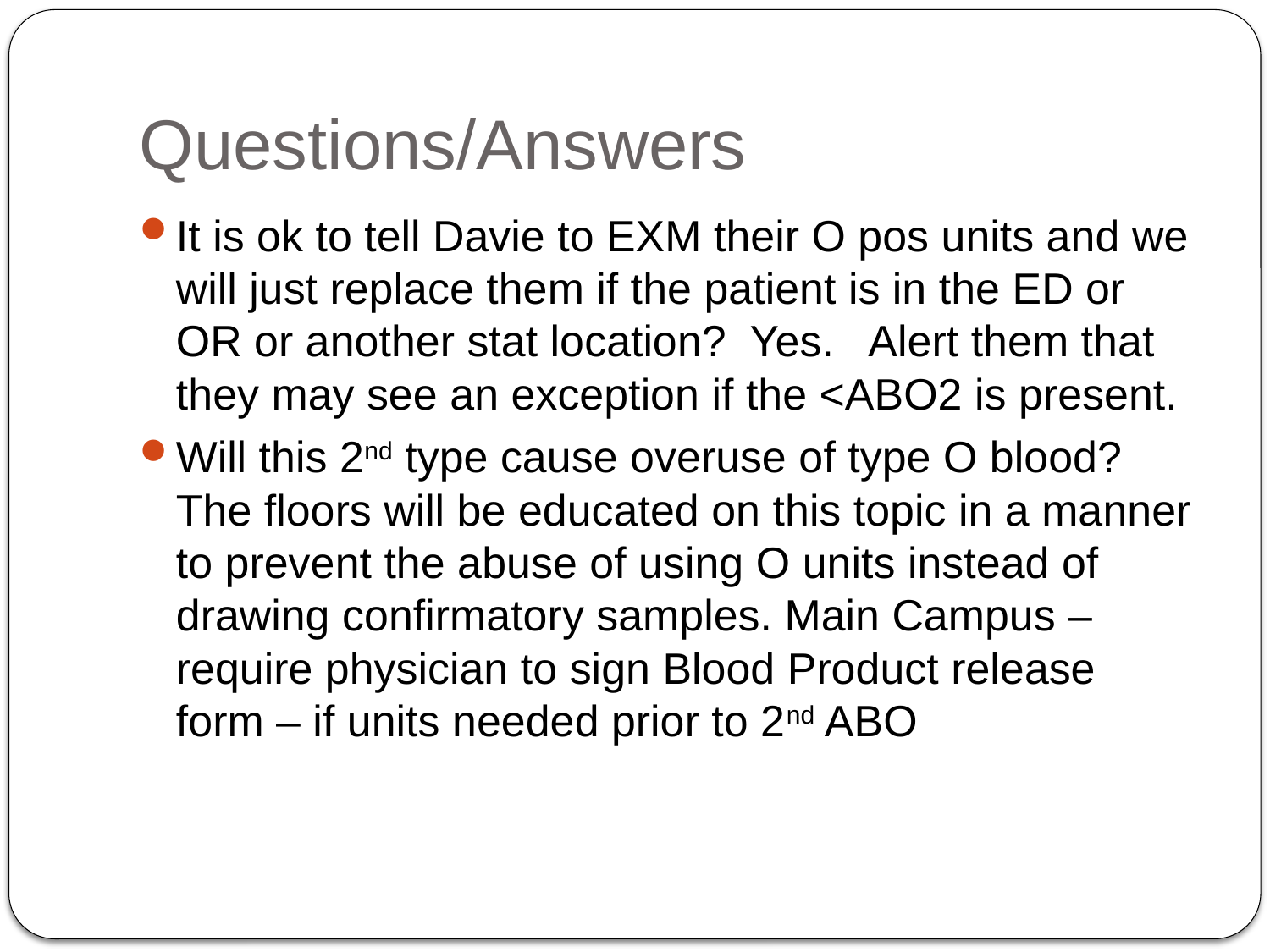

# Questions/Answers
It is ok to tell Davie to EXM their O pos units and we will just replace them if the patient is in the ED or OR or another stat location?  Yes.   Alert them that they may see an exception if the <ABO2 is present.
Will this 2nd type cause overuse of type O blood? The floors will be educated on this topic in a manner to prevent the abuse of using O units instead of drawing confirmatory samples. Main Campus – require physician to sign Blood Product release form – if units needed prior to 2nd ABO